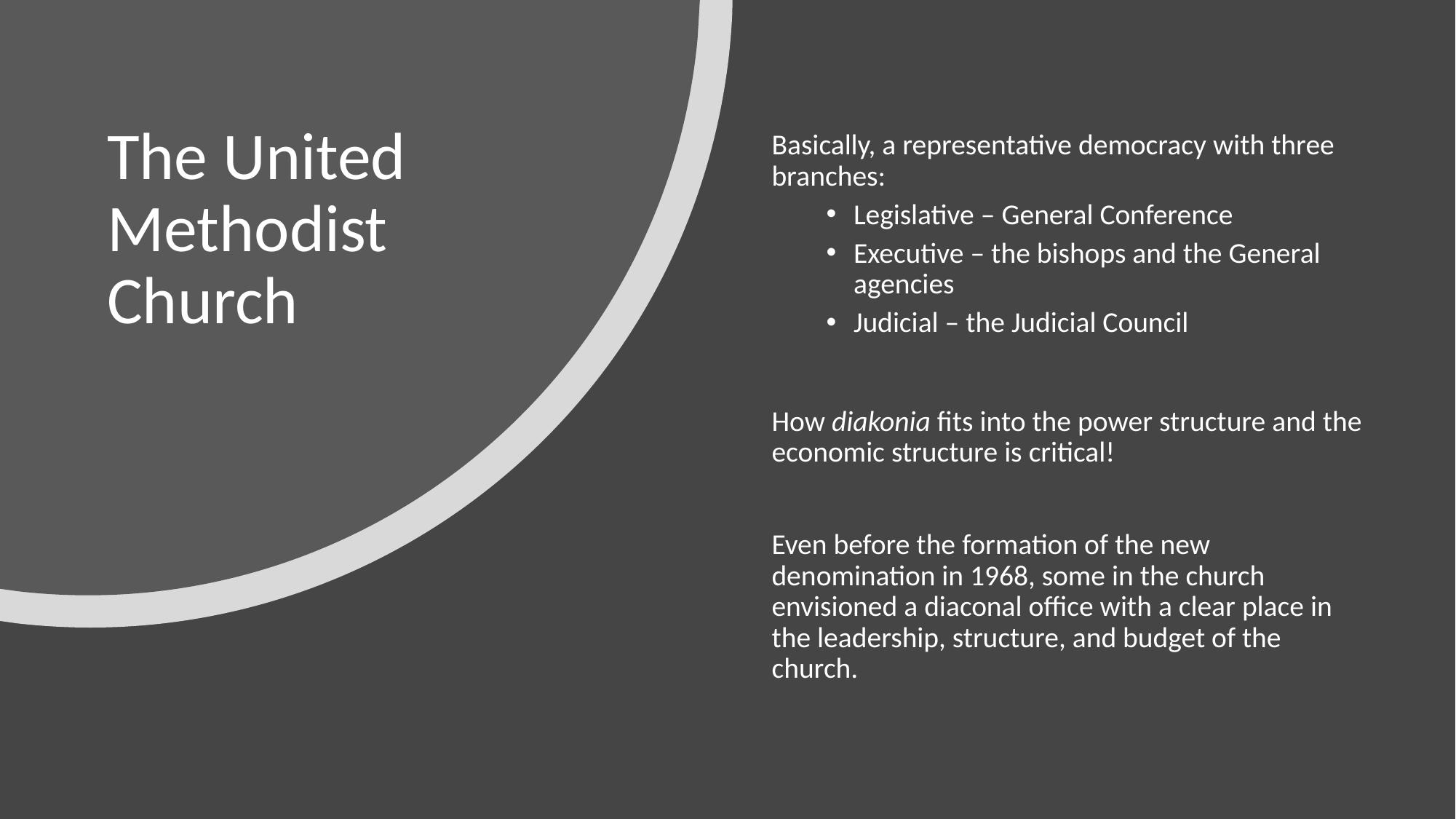

# The United Methodist Church
Basically, a representative democracy with three branches:
Legislative – General Conference
Executive – the bishops and the General agencies
Judicial – the Judicial Council

How diakonia fits into the power structure and the economic structure is critical!

Even before the formation of the new denomination in 1968, some in the church envisioned a diaconal office with a clear place in the leadership, structure, and budget of the church.